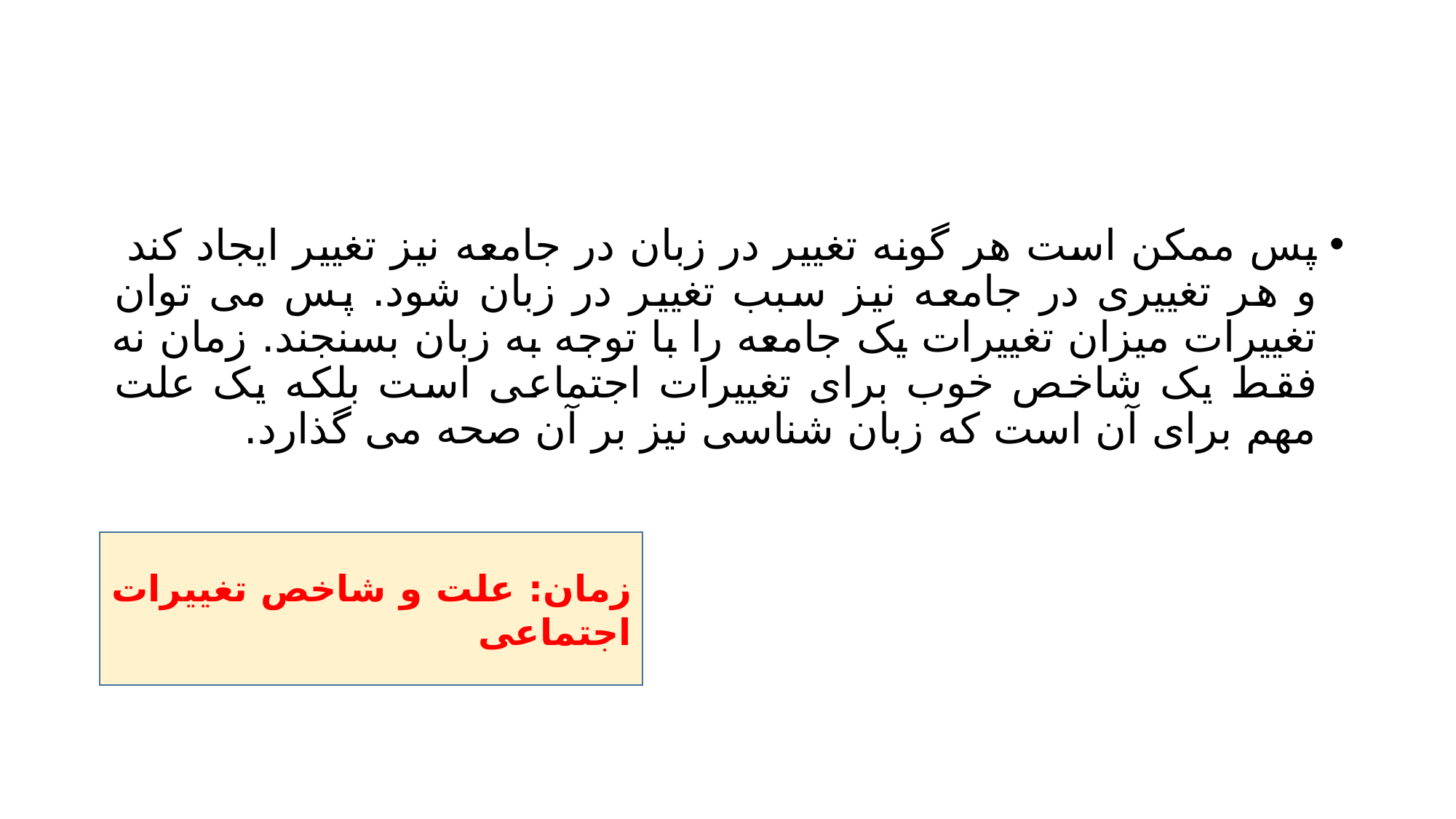

#
پس ممکن است هر گونه تغییر در زبان در جامعه نیز تغییر ایجاد کند  و هر تغییری در جامعه نیز سبب تغییر در زبان شود. پس می توان تغییرات میزان تغییرات یک جامعه را با توجه به زبان بسنجند. زمان نه فقط یک شاخص خوب برای تغییرات اجتماعی است بلکه یک علت مهم برای آن است که زبان شناسی نیز بر آن صحه می گذارد.

زمان: علت و شاخص تغییرات اجتماعی